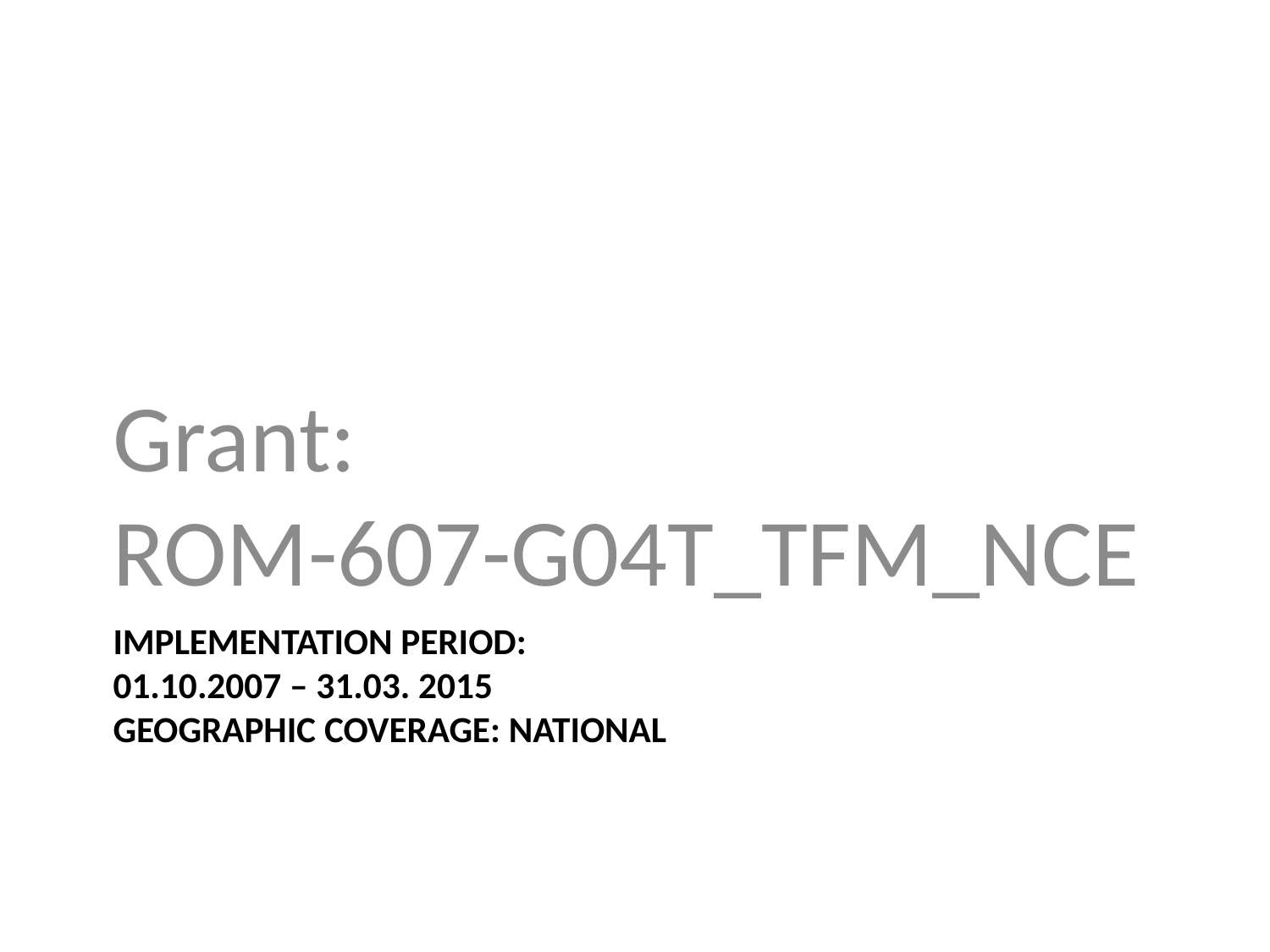

Grant:
ROM-607-G04T_TFM_NCE
# Implementation period: 01.10.2007 – 31.03. 2015 Geographic coverage: National